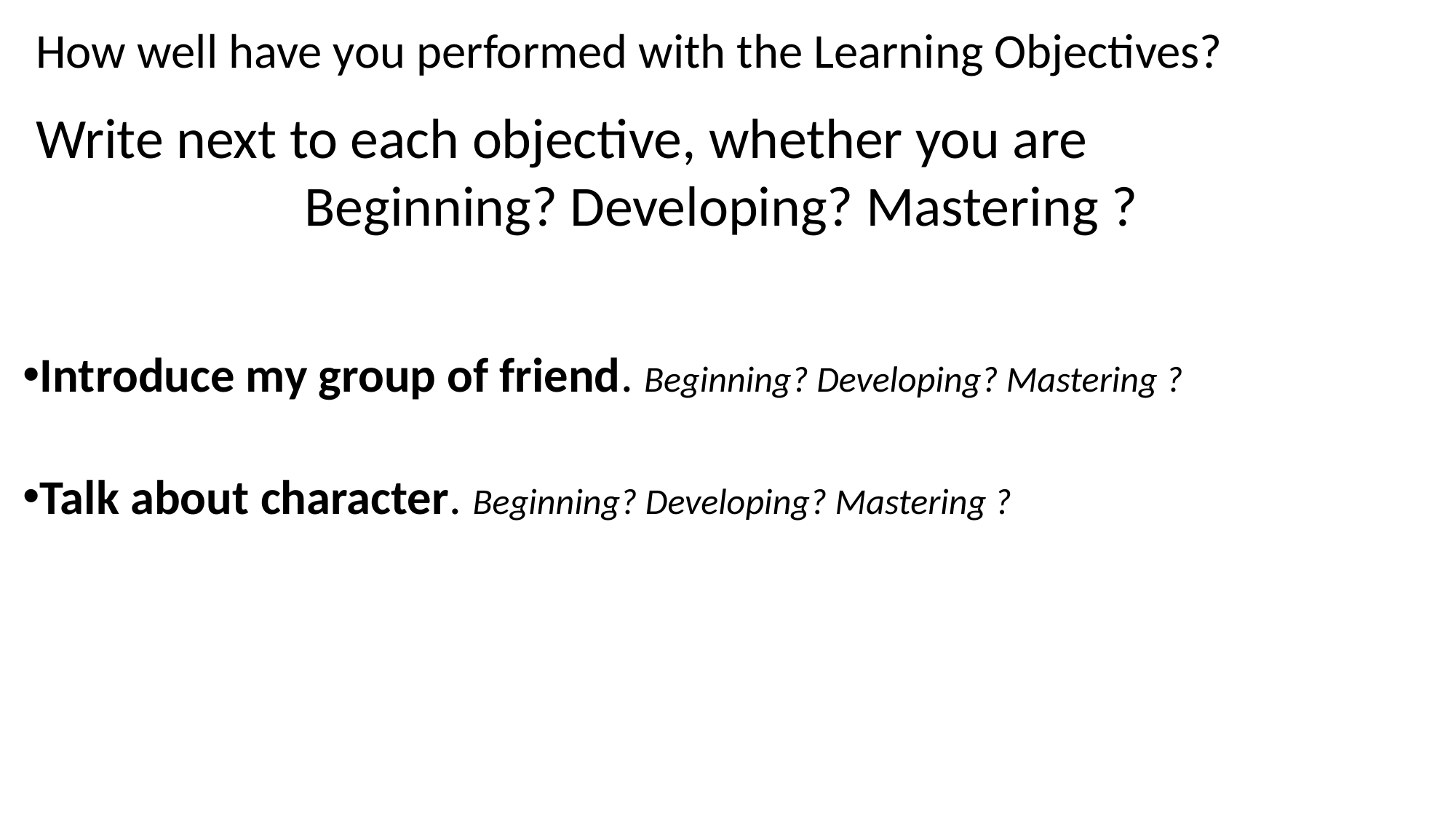

# How well have you performed with the Learning Objectives?
Write next to each objective, whether you are
Beginning? Developing? Mastering ?

Introduce my group of friend. Beginning? Developing? Mastering ?

Talk about character. Beginning? Developing? Mastering ?